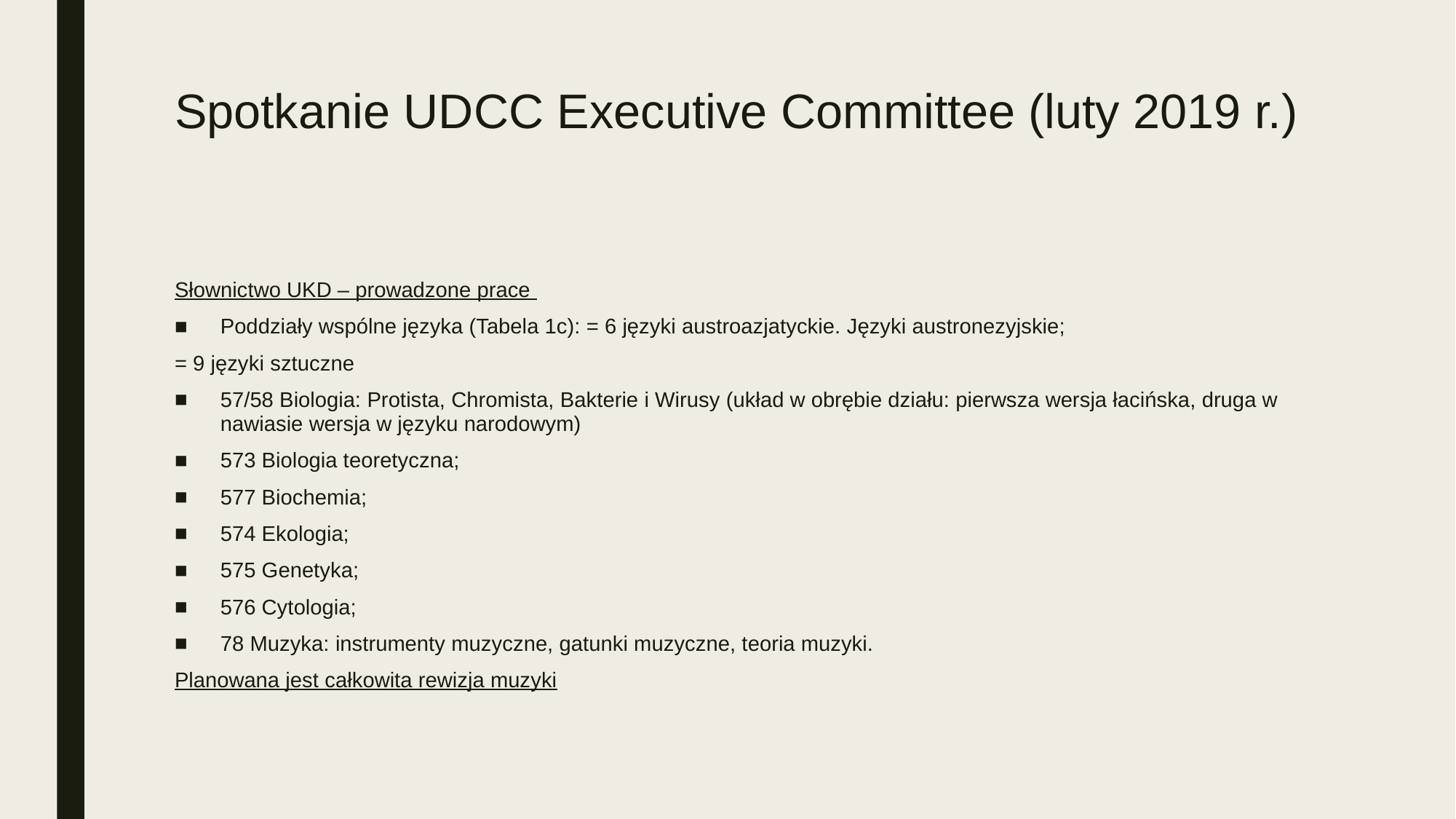

# Spotkanie UDCC Executive Committee (luty 2019 r.)
Słownictwo UKD – prowadzone prace
Poddziały wspólne języka (Tabela 1c): = 6 języki austroazjatyckie. Języki austronezyjskie;
= 9 języki sztuczne
57/58 Biologia: Protista, Chromista, Bakterie i Wirusy (układ w obrębie działu: pierwsza wersja łacińska, druga w nawiasie wersja w języku narodowym)
573 Biologia teoretyczna;
577 Biochemia;
574 Ekologia;
575 Genetyka;
576 Cytologia;
78 Muzyka: instrumenty muzyczne, gatunki muzyczne, teoria muzyki.
Planowana jest całkowita rewizja muzyki